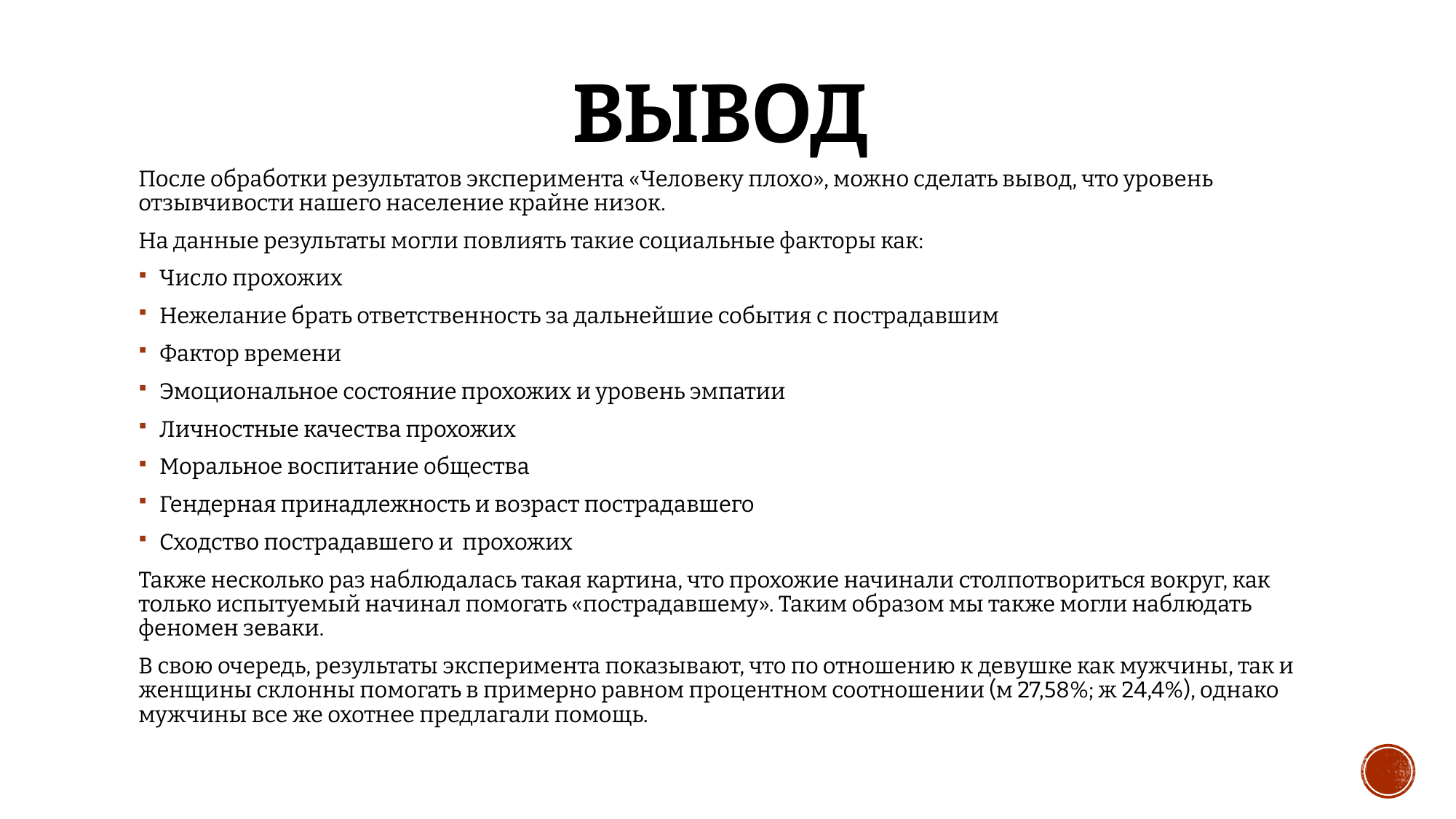

# Вывод
После обработки результатов эксперимента «Человеку плохо», можно сделать вывод, что уровень отзывчивости нашего население крайне низок.
На данные результаты могли повлиять такие социальные факторы как:
Число прохожих
Нежелание брать ответственность за дальнейшие события с пострадавшим
Фактор времени
Эмоциональное состояние прохожих и уровень эмпатии
Личностные качества прохожих
Моральное воспитание общества
Гендерная принадлежность и возраст пострадавшего
Сходство пострадавшего и  прохожих
Также несколько раз наблюдалась такая картина, что прохожие начинали столпотвориться вокруг, как только испытуемый начинал помогать «пострадавшему». Таким образом мы также могли наблюдать феномен зеваки.
В свою очередь, результаты эксперимента показывают, что по отношению к девушке как мужчины, так и женщины склонны помогать в примерно равном процентном соотношении (м 27,58%; ж 24,4%), однако мужчины все же охотнее предлагали помощь.